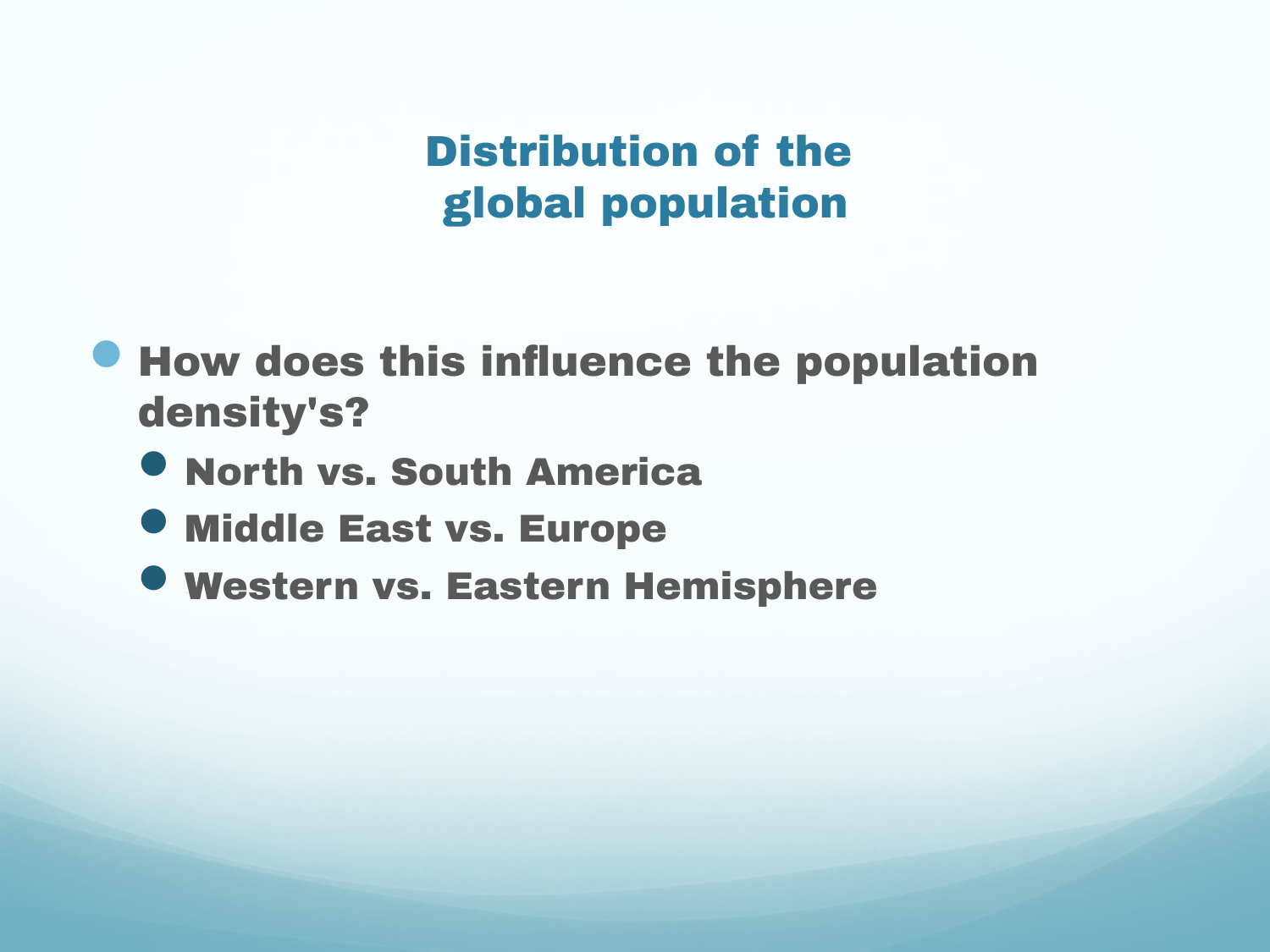

# Distribution of the global population
How does this influence the population density's?
North vs. South America
Middle East vs. Europe
Western vs. Eastern Hemisphere